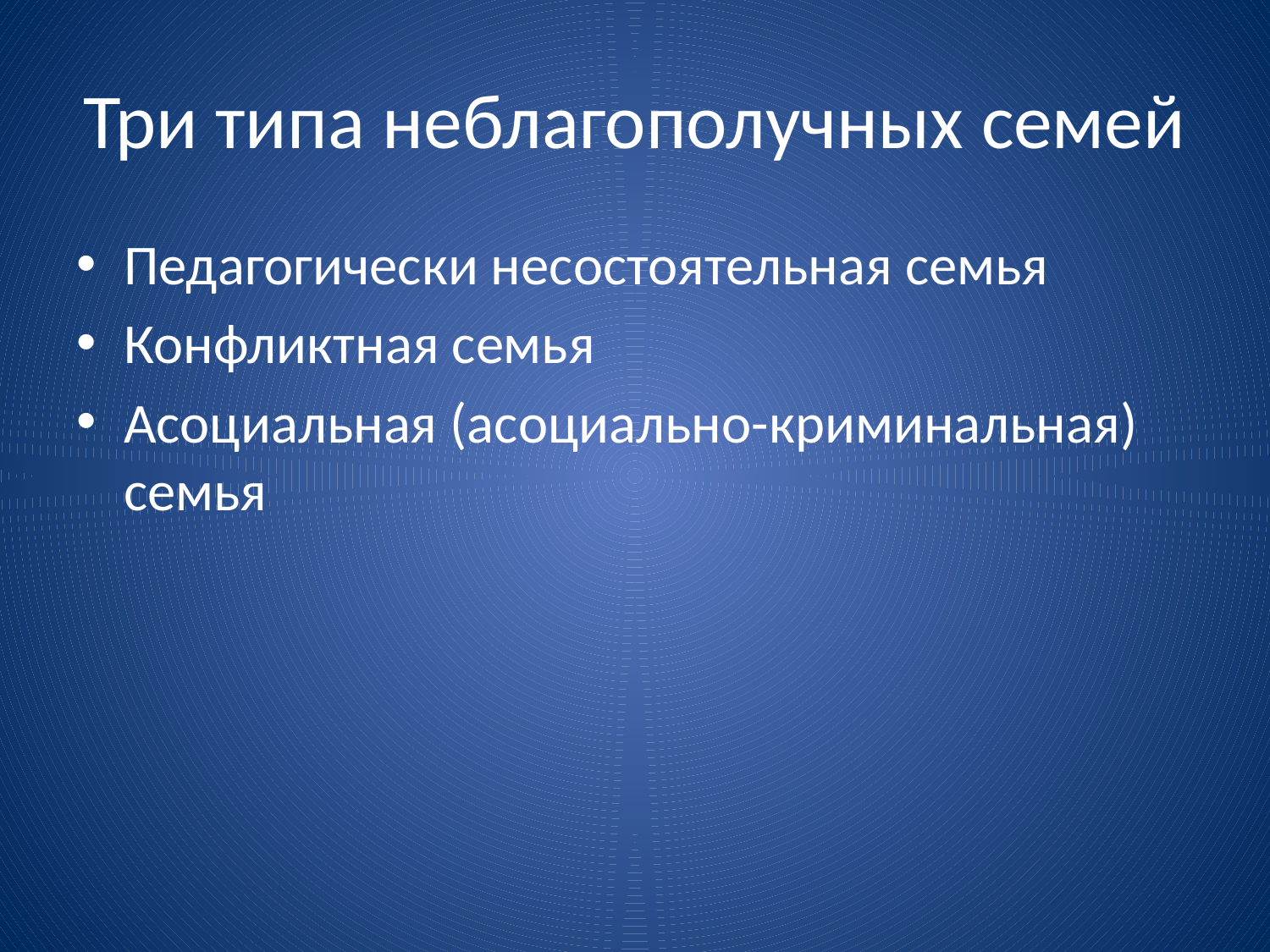

# Три типа неблагополучных семей
Педагогически несостоятельная семья
Конфликтная семья
Асоциальная (асоциально-криминальная) семья